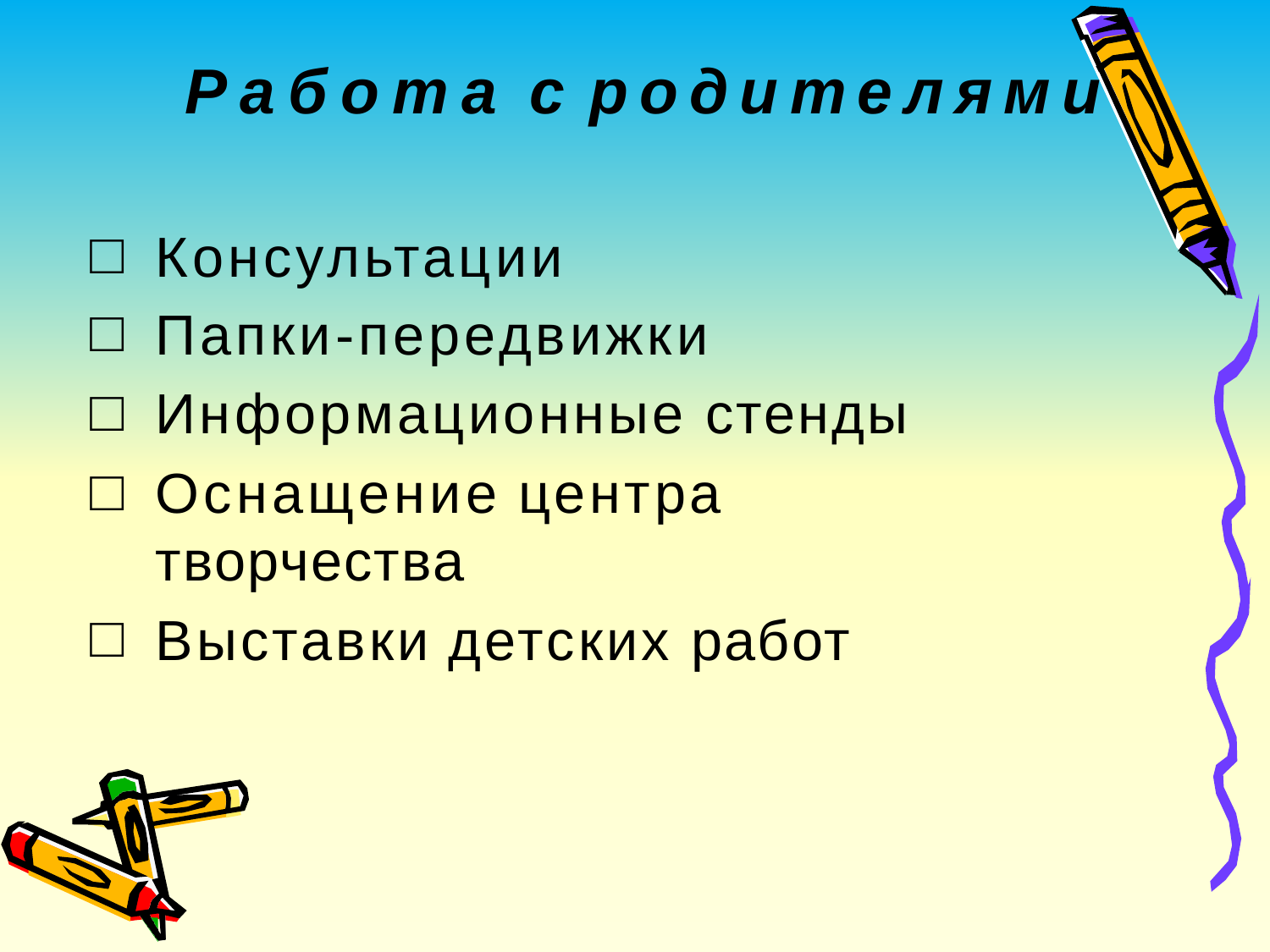

# Работа с родителями
Консультации
Папки-передвижки
Информационные стенды
Оснащение центра творчества
Выставки детских работ